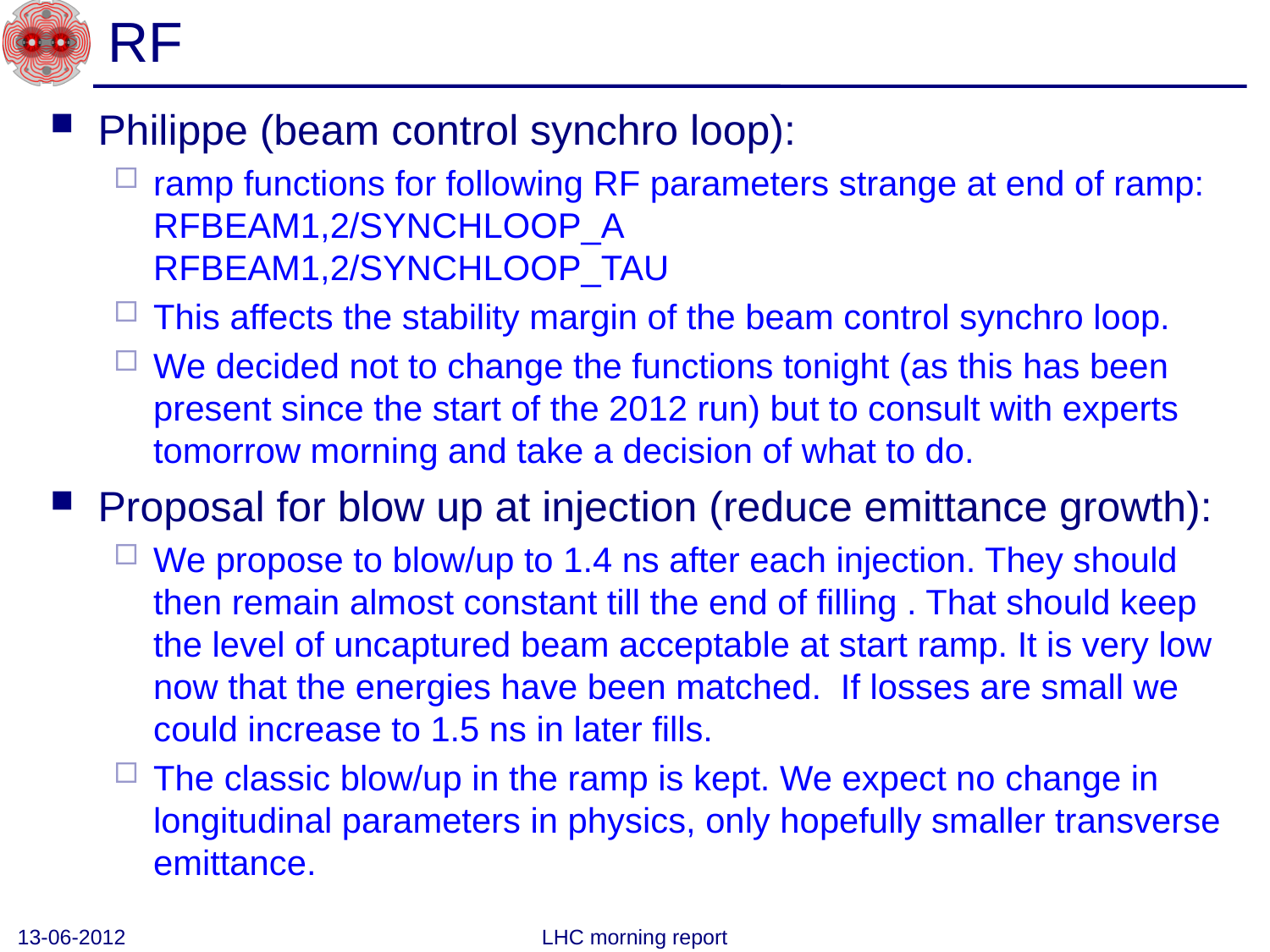

# RF
Philippe (beam control synchro loop):
ramp functions for following RF parameters strange at end of ramp:
RFBEAM1,2/SYNCHLOOP_A
RFBEAM1,2/SYNCHLOOP_TAU
This affects the stability margin of the beam control synchro loop.
We decided not to change the functions tonight (as this has been present since the start of the 2012 run) but to consult with experts tomorrow morning and take a decision of what to do.
Proposal for blow up at injection (reduce emittance growth):
We propose to blow/up to 1.4 ns after each injection. They should then remain almost constant till the end of filling . That should keep the level of uncaptured beam acceptable at start ramp. It is very low now that the energies have been matched.  If losses are small we could increase to 1.5 ns in later fills.
The classic blow/up in the ramp is kept. We expect no change in longitudinal parameters in physics, only hopefully smaller transverse emittance.
13-06-2012
LHC morning report